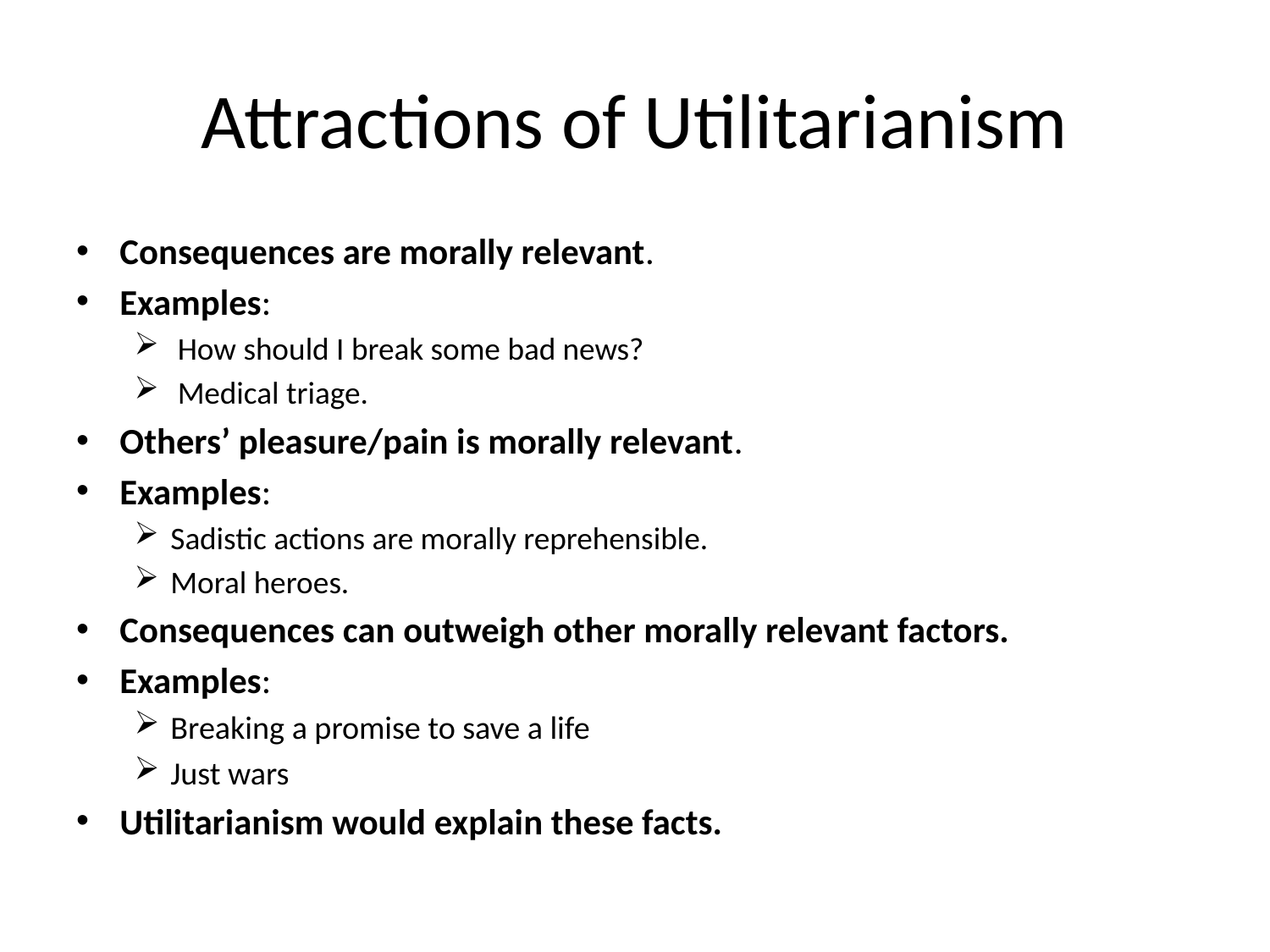

# Attractions of Utilitarianism
Consequences are morally relevant.
Examples:
 How should I break some bad news?
 Medical triage.
Others’ pleasure/pain is morally relevant.
Examples:
Sadistic actions are morally reprehensible.
Moral heroes.
Consequences can outweigh other morally relevant factors.
Examples:
Breaking a promise to save a life
Just wars
Utilitarianism would explain these facts.